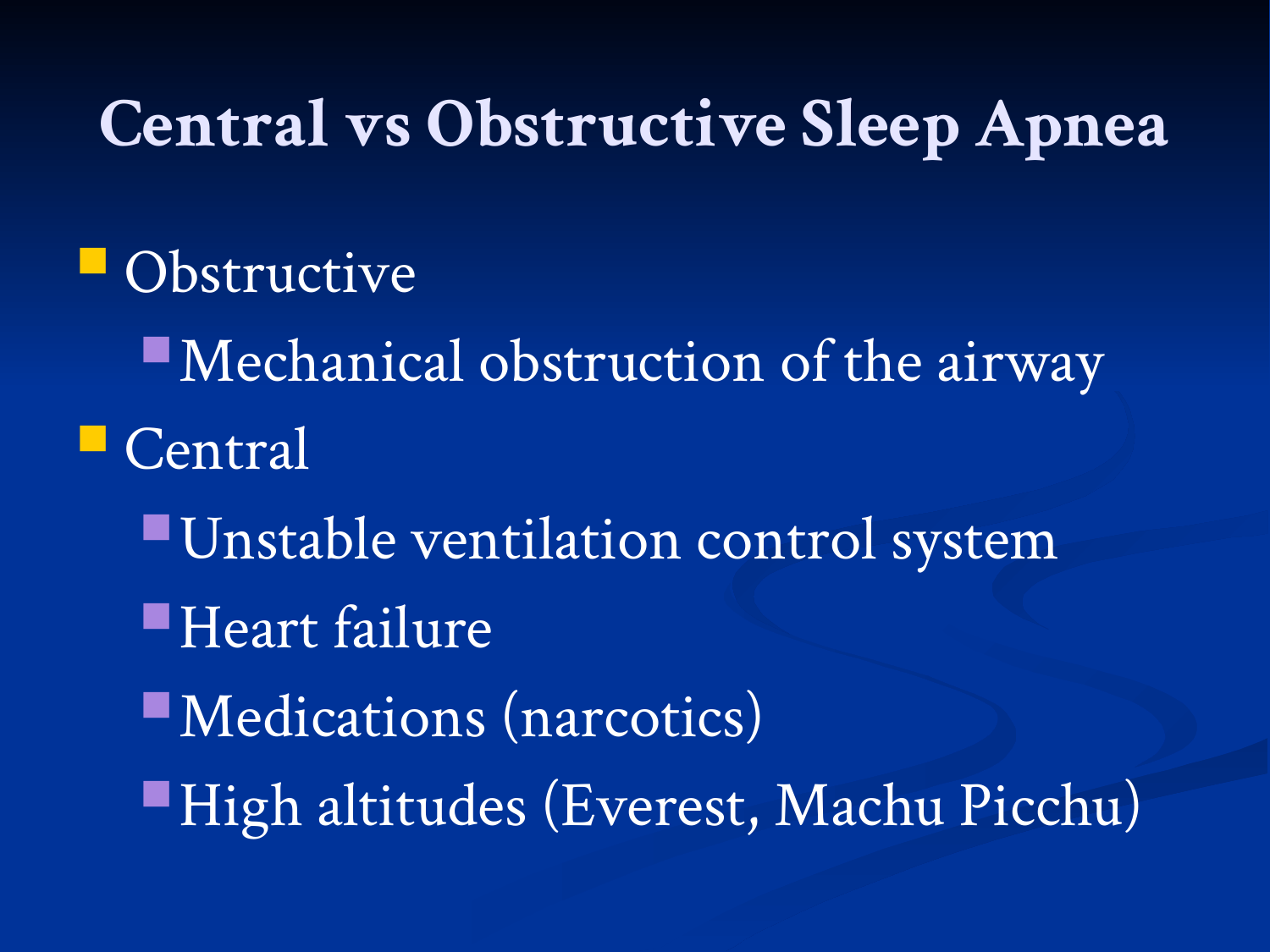

# Central vs Obstructive Sleep Apnea
Obstructive
Mechanical obstruction of the airway
Central
Unstable ventilation control system
Heart failure
Medications (narcotics)
High altitudes (Everest, Machu Picchu)